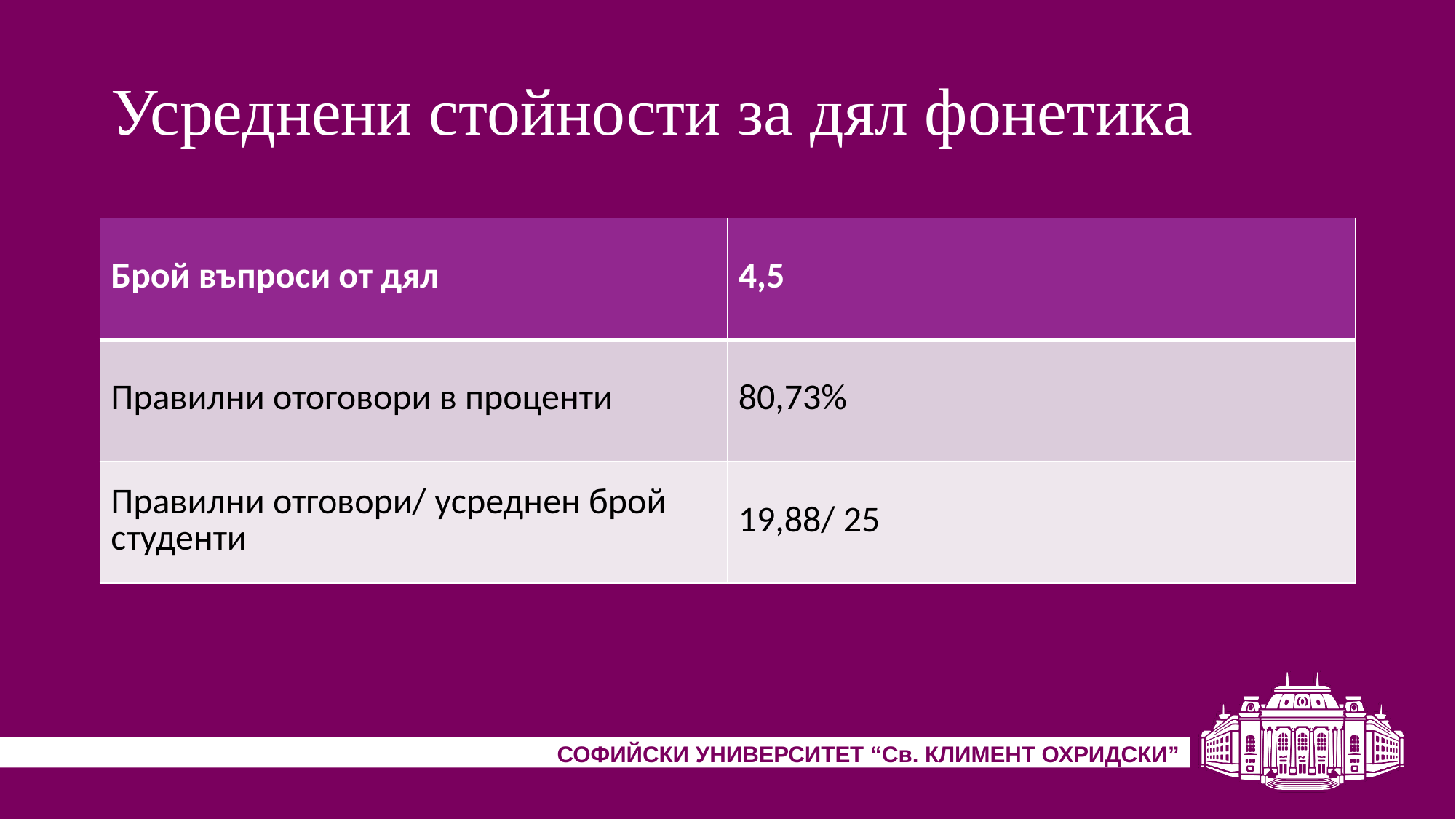

# Усреднени стойности за дял фонетика

| Брой въпроси от дял | 4,5 |
| --- | --- |
| Правилни отоговори в проценти | 80,73% |
| Правилни отговори/ усреднен брой студенти | 19,88/ 25 |